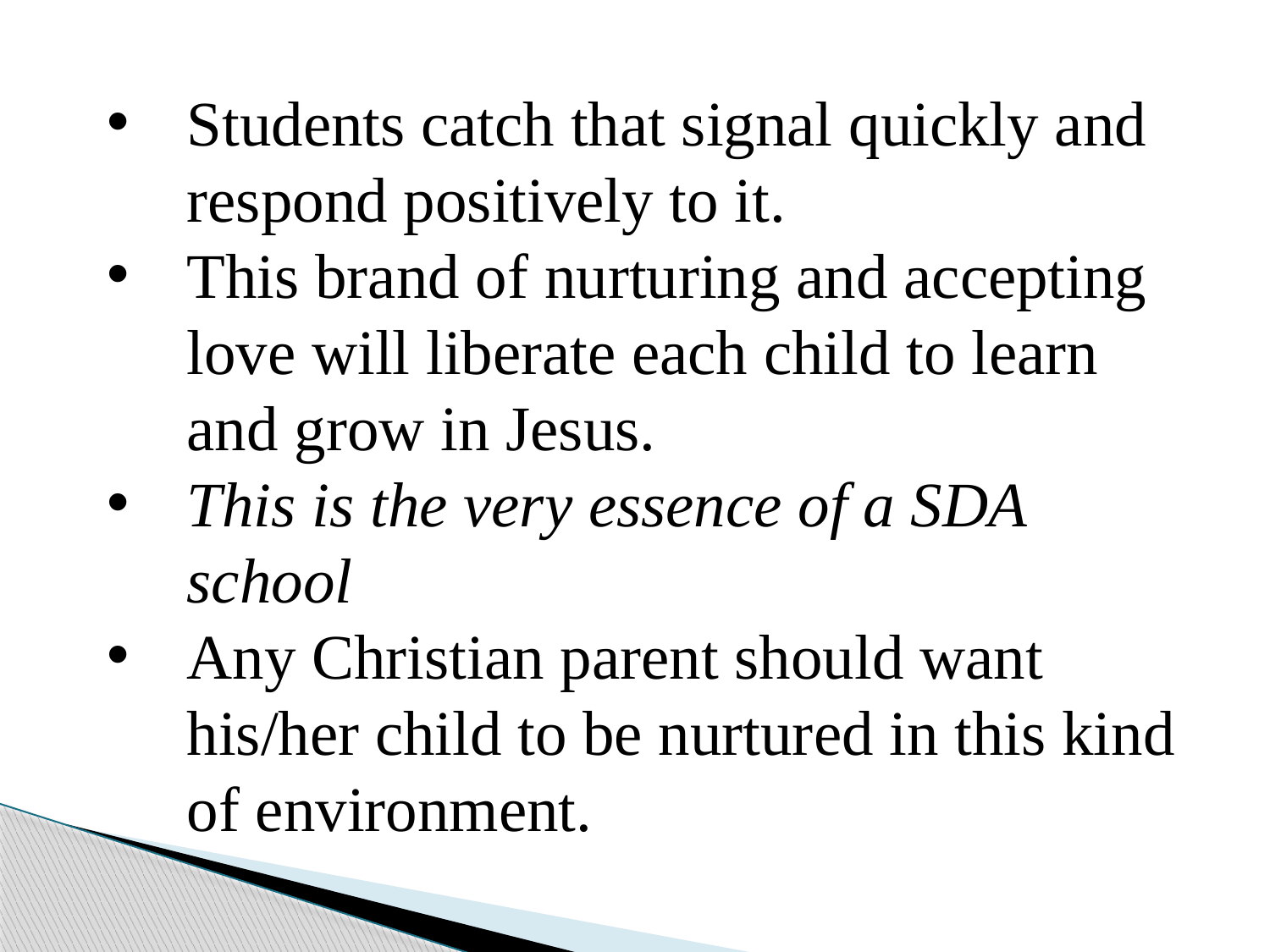

Students catch that signal quickly and respond positively to it.
This brand of nurturing and accepting love will liberate each child to learn and grow in Jesus.
This is the very essence of a SDA school
Any Christian parent should want his/her child to be nurtured in this kind of environment.